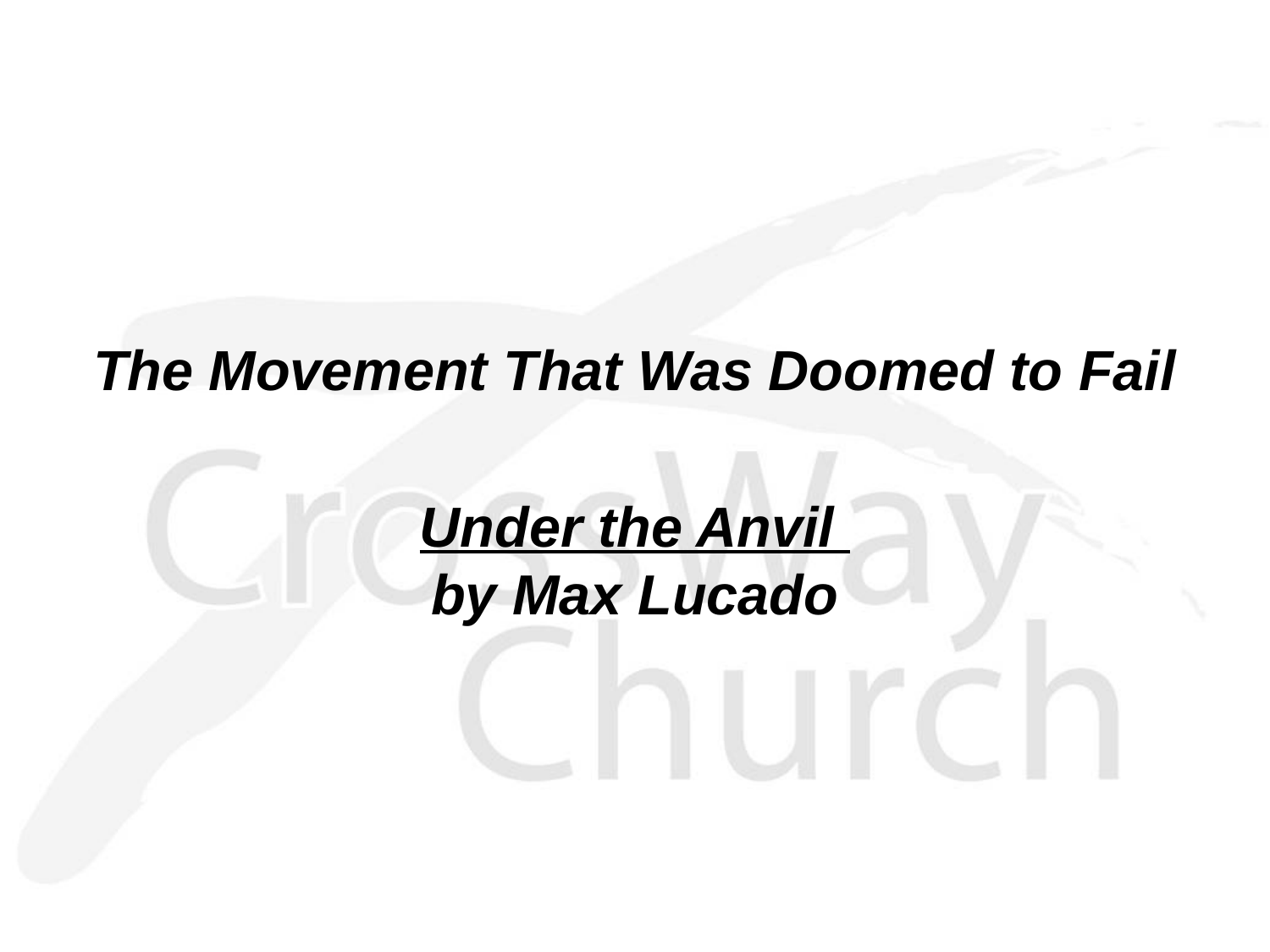

The Movement That Was Doomed to Fail

Under the Anvil
by Max Lucado